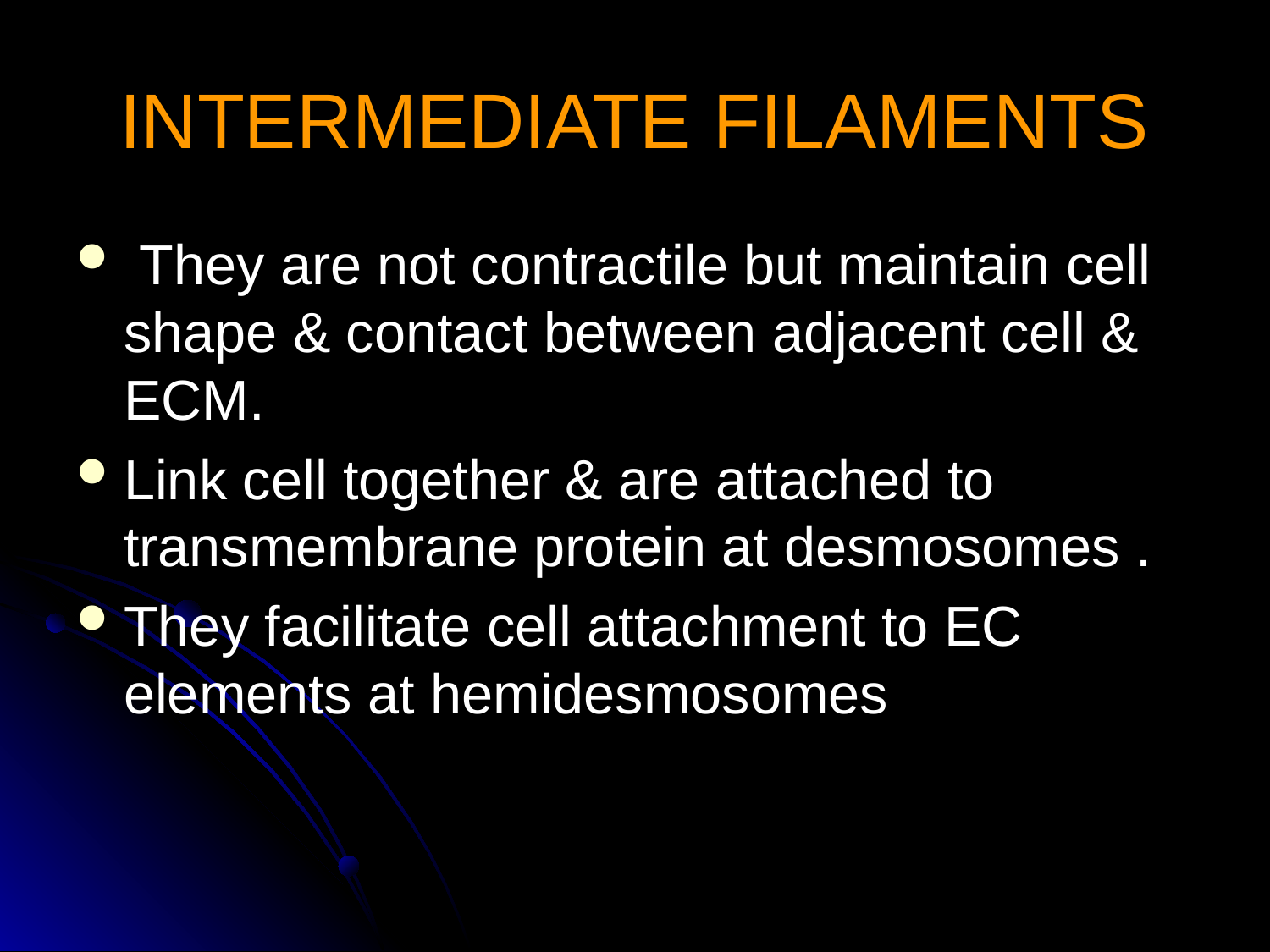

# INTERMEDIATE FILAMENTS
 They are not contractile but maintain cell shape & contact between adjacent cell & ECM.
Link cell together & are attached to transmembrane protein at desmosomes .
They facilitate cell attachment to EC elements at hemidesmosomes